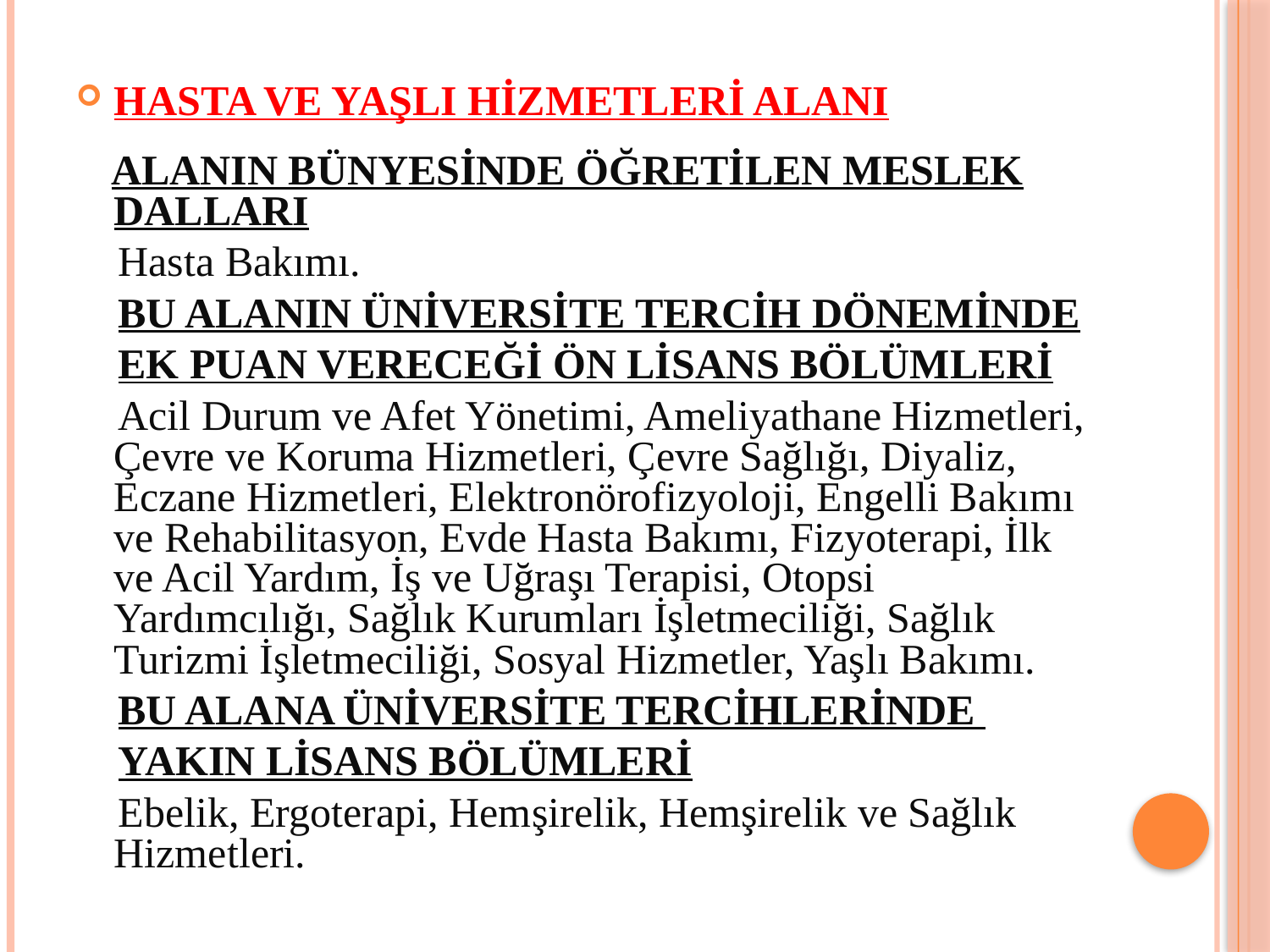

HASTA VE YAŞLI HİZMETLERİ ALANI
   ALANIN BÜNYESİNDE ÖĞRETİLEN MESLEK DALLARI
    Hasta Bakımı.
    BU ALANIN ÜNİVERSİTE TERCİH DÖNEMİNDE
    EK PUAN VERECEĞİ ÖN LİSANS BÖLÜMLERİ
    Acil Durum ve Afet Yönetimi, Ameliyathane Hizmetleri, Çevre ve Koruma Hizmetleri, Çevre Sağlığı, Diyaliz, Eczane Hizmetleri, Elektronörofizyoloji, Engelli Bakımı ve Rehabilitasyon, Evde Hasta Bakımı, Fizyoterapi, İlk ve Acil Yardım, İş ve Uğraşı Terapisi, Otopsi Yardımcılığı, Sağlık Kurumları İşletmeciliği, Sağlık Turizmi İşletmeciliği, Sosyal Hizmetler, Yaşlı Bakımı.
    BU ALANA ÜNİVERSİTE TERCİHLERİNDE
    YAKIN LİSANS BÖLÜMLERİ
    Ebelik, Ergoterapi, Hemşirelik, Hemşirelik ve Sağlık Hizmetleri.